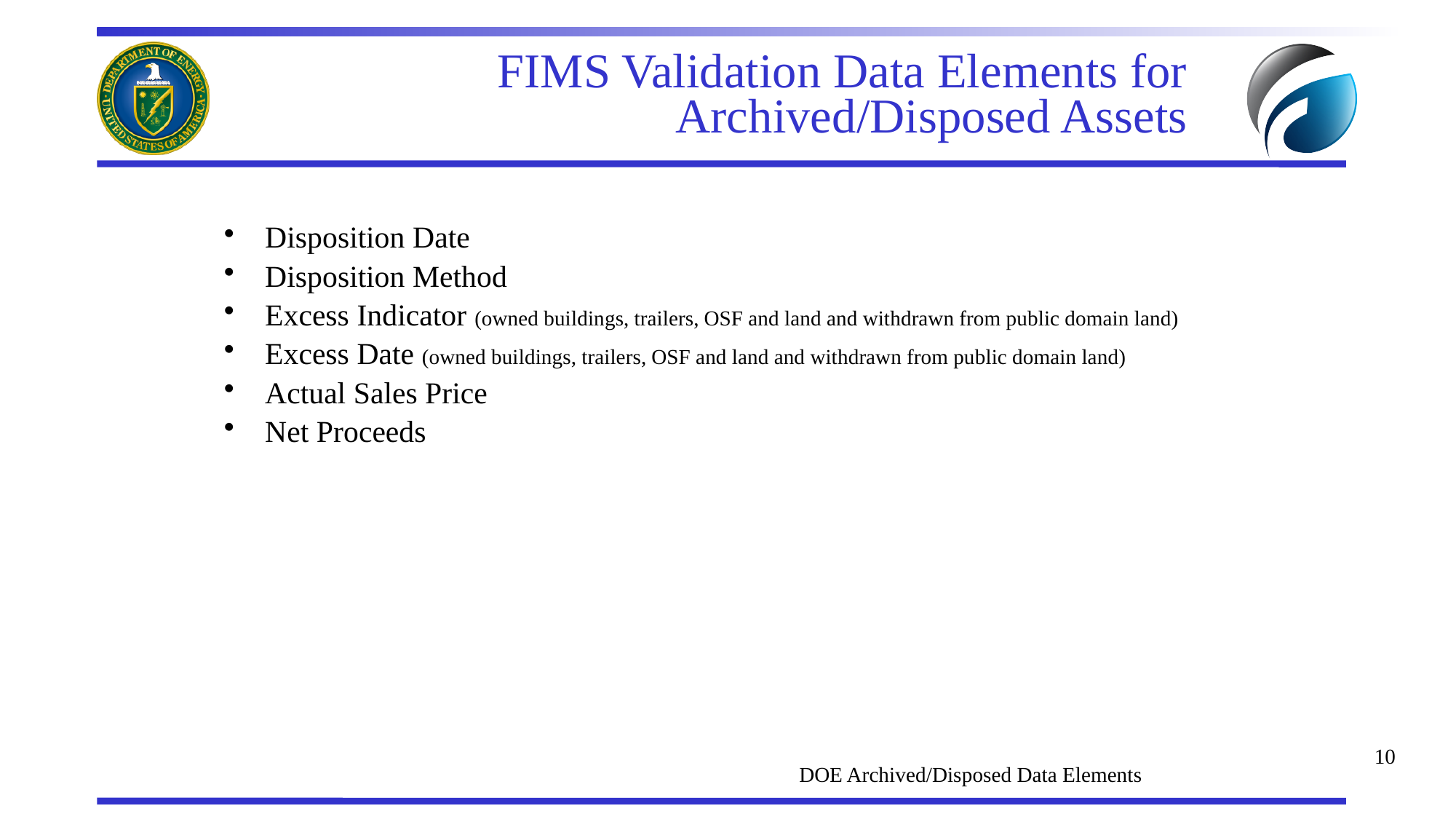

# FIMS Validation Data Elements for Archived/Disposed Assets
Disposition Date
Disposition Method
Excess Indicator (owned buildings, trailers, OSF and land and withdrawn from public domain land)
Excess Date (owned buildings, trailers, OSF and land and withdrawn from public domain land)
Actual Sales Price
Net Proceeds

10
DOE Archived/Disposed Data Elements